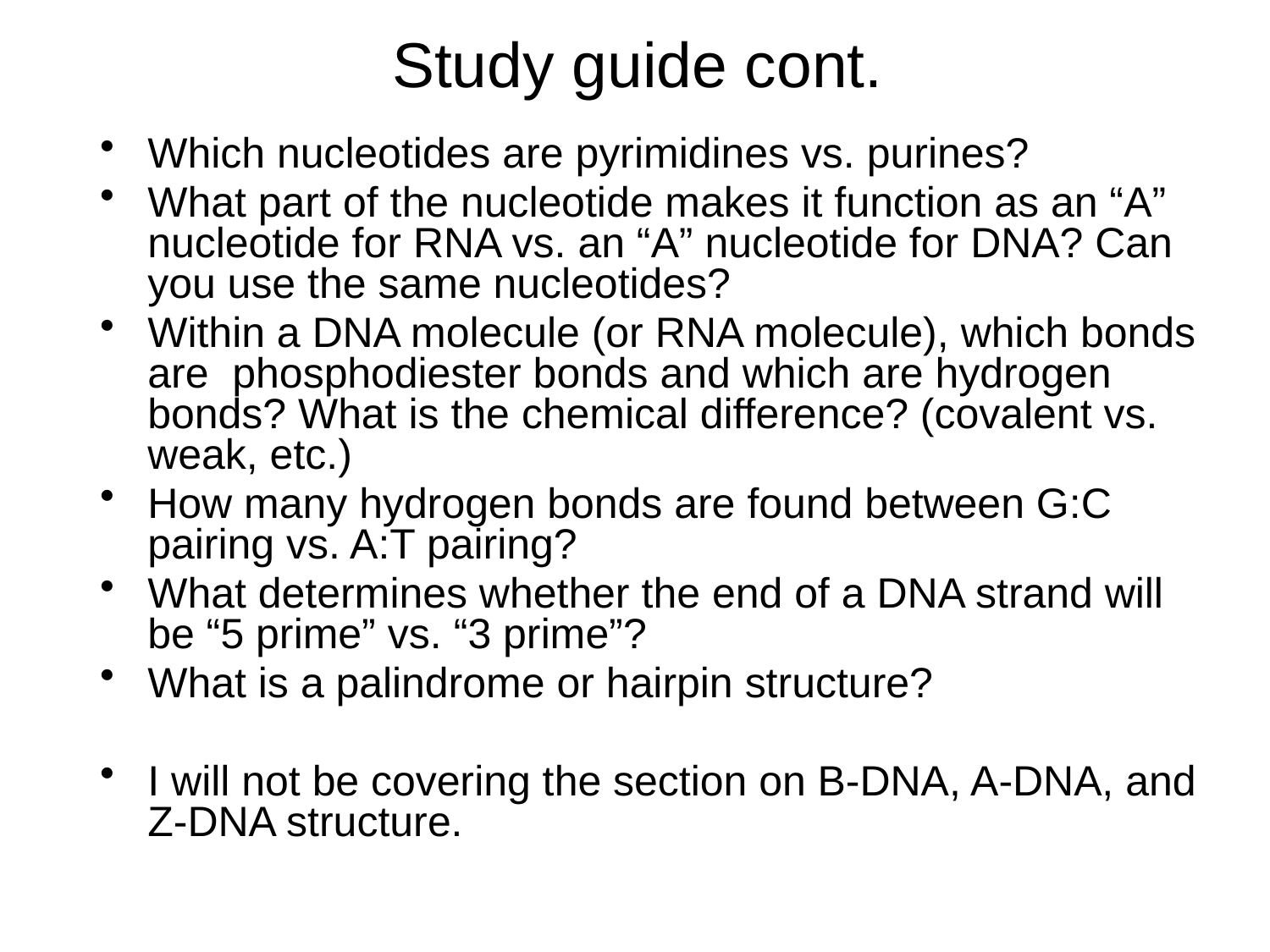

# Study guide cont.
Which nucleotides are pyrimidines vs. purines?
What part of the nucleotide makes it function as an “A” nucleotide for RNA vs. an “A” nucleotide for DNA? Can you use the same nucleotides?
Within a DNA molecule (or RNA molecule), which bonds are  phosphodiester bonds and which are hydrogen bonds? What is the chemical difference? (covalent vs. weak, etc.)
How many hydrogen bonds are found between G:C pairing vs. A:T pairing?
What determines whether the end of a DNA strand will be “5 prime” vs. “3 prime”?
What is a palindrome or hairpin structure?

I will not be covering the section on B-DNA, A-DNA, and Z-DNA structure.